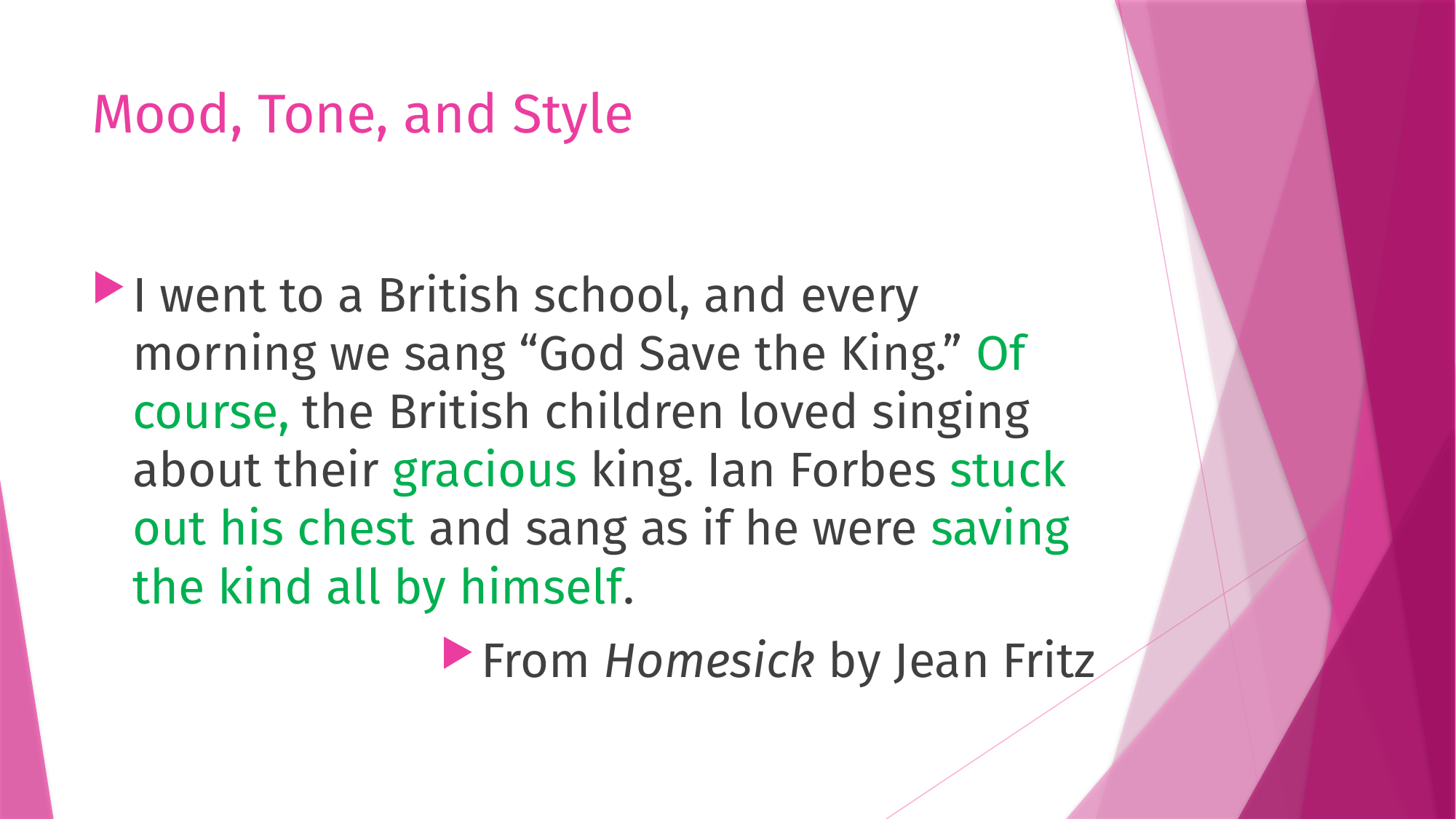

# Mood, Tone, and Style
I went to a British school, and every morning we sang “God Save the King.” Of course, the British children loved singing about their gracious king. Ian Forbes stuck out his chest and sang as if he were saving the kind all by himself.
From Homesick by Jean Fritz